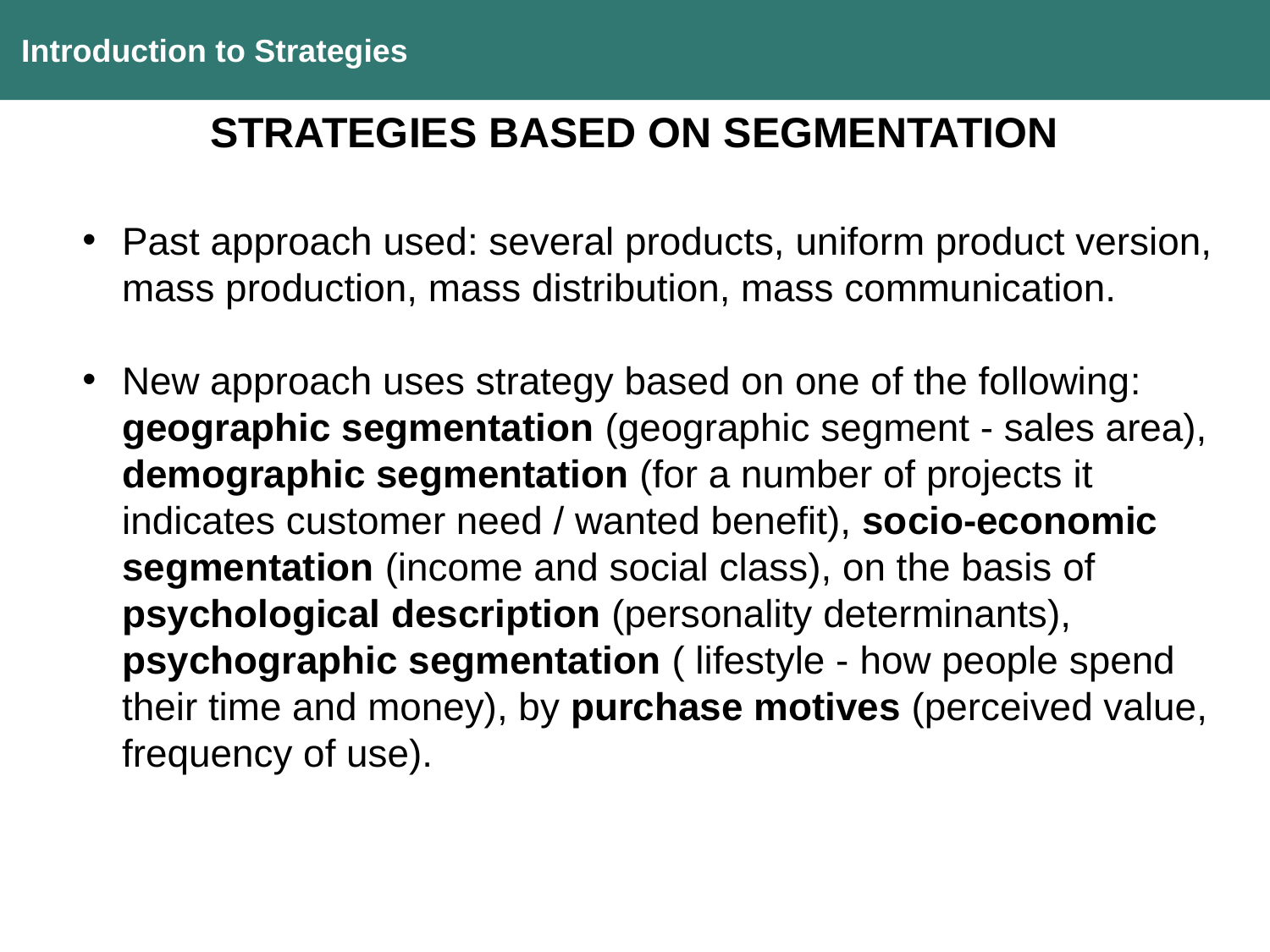

Introduction to Strategies
STRATEGIES BASED ON SEGMENTATION
Past approach used: several products, uniform product version, mass production, mass distribution, mass communication.

New approach uses strategy based on one of the following: geographic segmentation (geographic segment - sales area), demographic segmentation (for a number of projects it indicates customer need / wanted benefit), socio-economic segmentation (income and social class), on the basis of psychological description (personality determinants), psychographic segmentation ( lifestyle - how people spend their time and money), by purchase motives (perceived value, frequency of use).